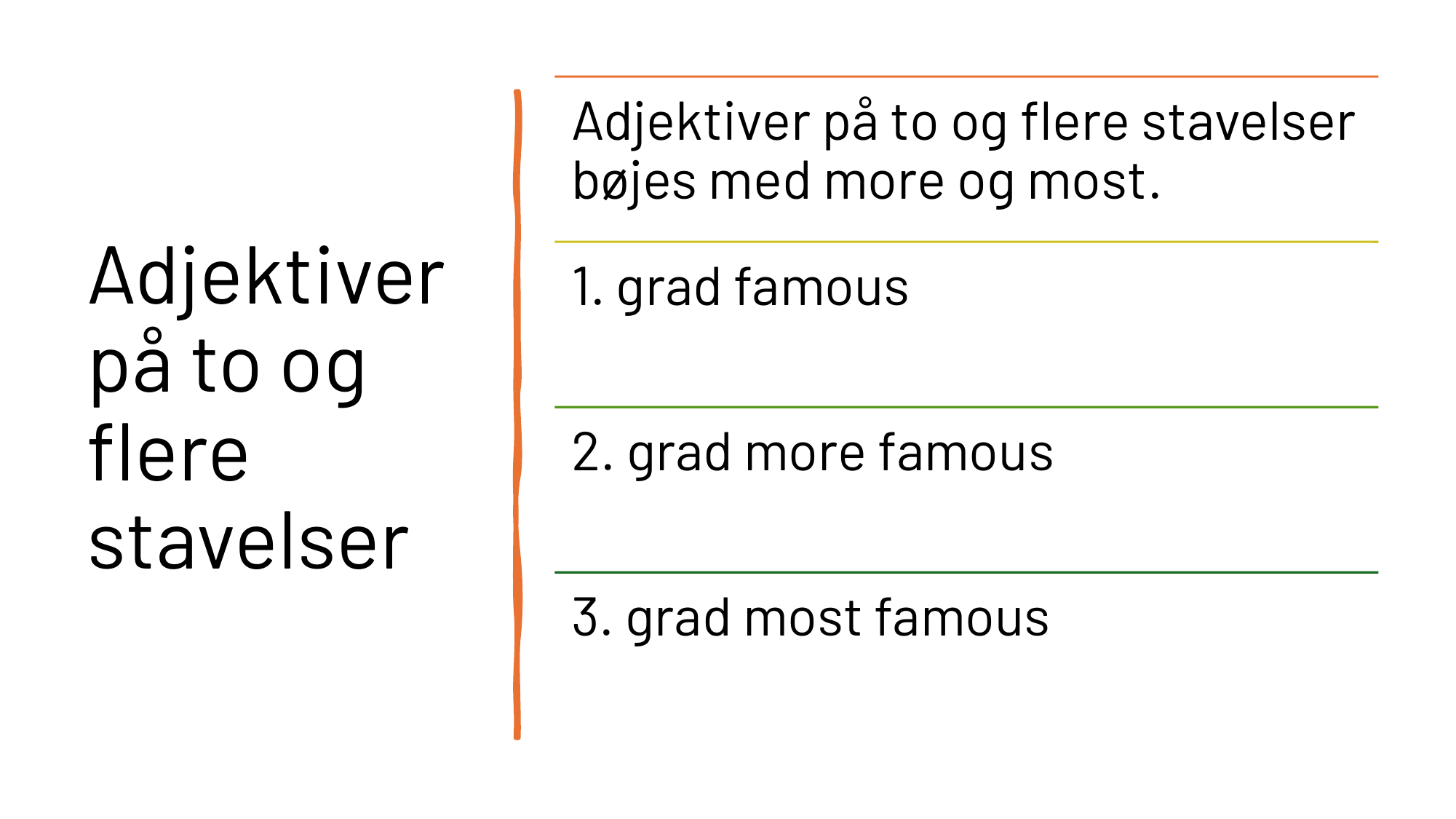

Adjektiver på to og flere stavelser bøjes med more og most.
1. grad famous
2. grad more famous
3. grad most famous
# Adjektiver på to og flere stavelser